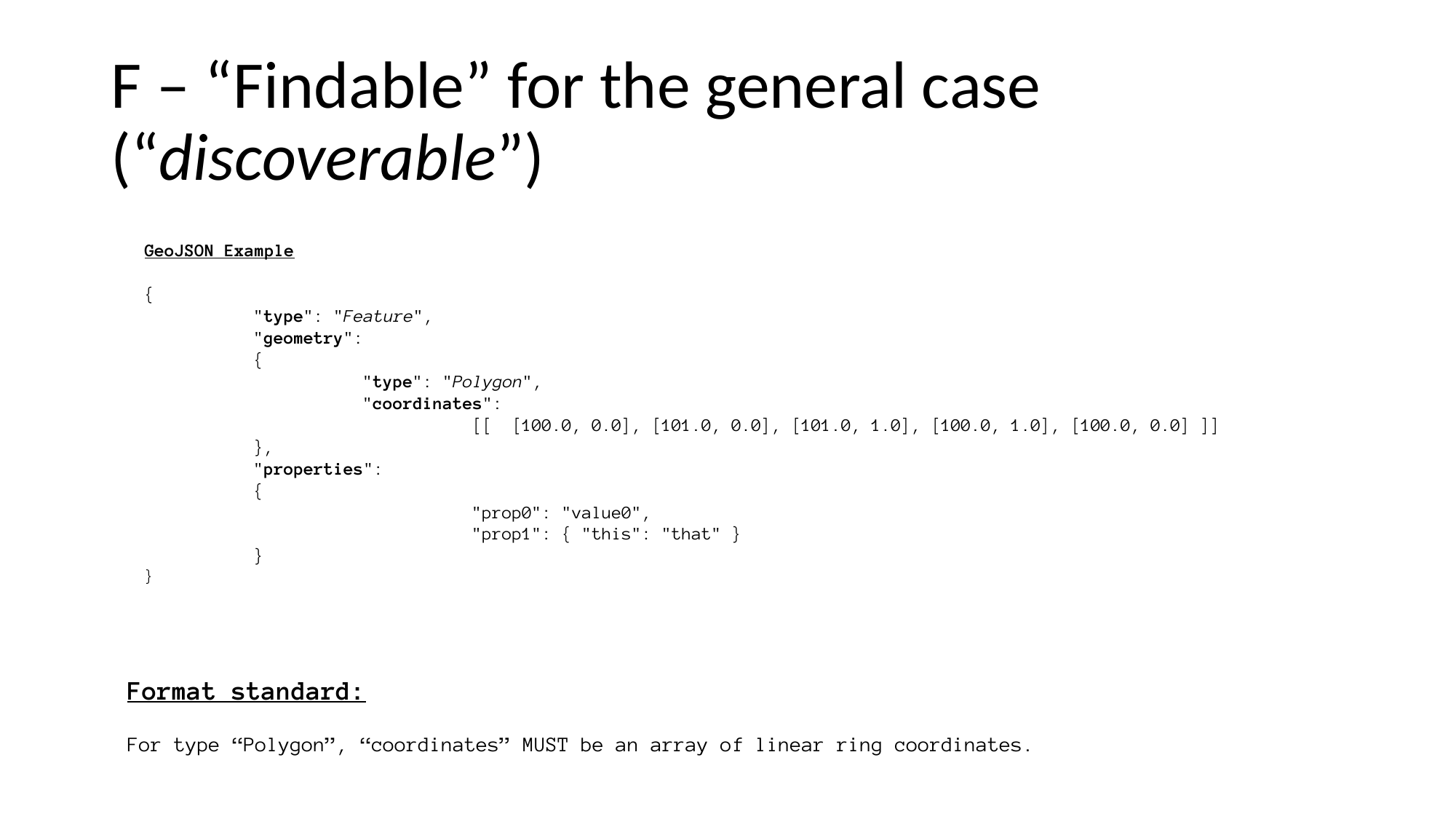

# F – “Findable” for the general case (“discoverable”)
GeoJSON Example

{
	"type": "Feature",
	"geometry":
	{
 		"type": "Polygon",
		"coordinates":
			[[  [100.0, 0.0], [101.0, 0.0], [101.0, 1.0], [100.0, 1.0], [100.0, 0.0] ]]
	},
	"properties":
	{
			"prop0": "value0",
			"prop1": { "this": "that" }
	}
}
Format standard:

For type “Polygon”, “coordinates” MUST be an array of linear ring coordinates.